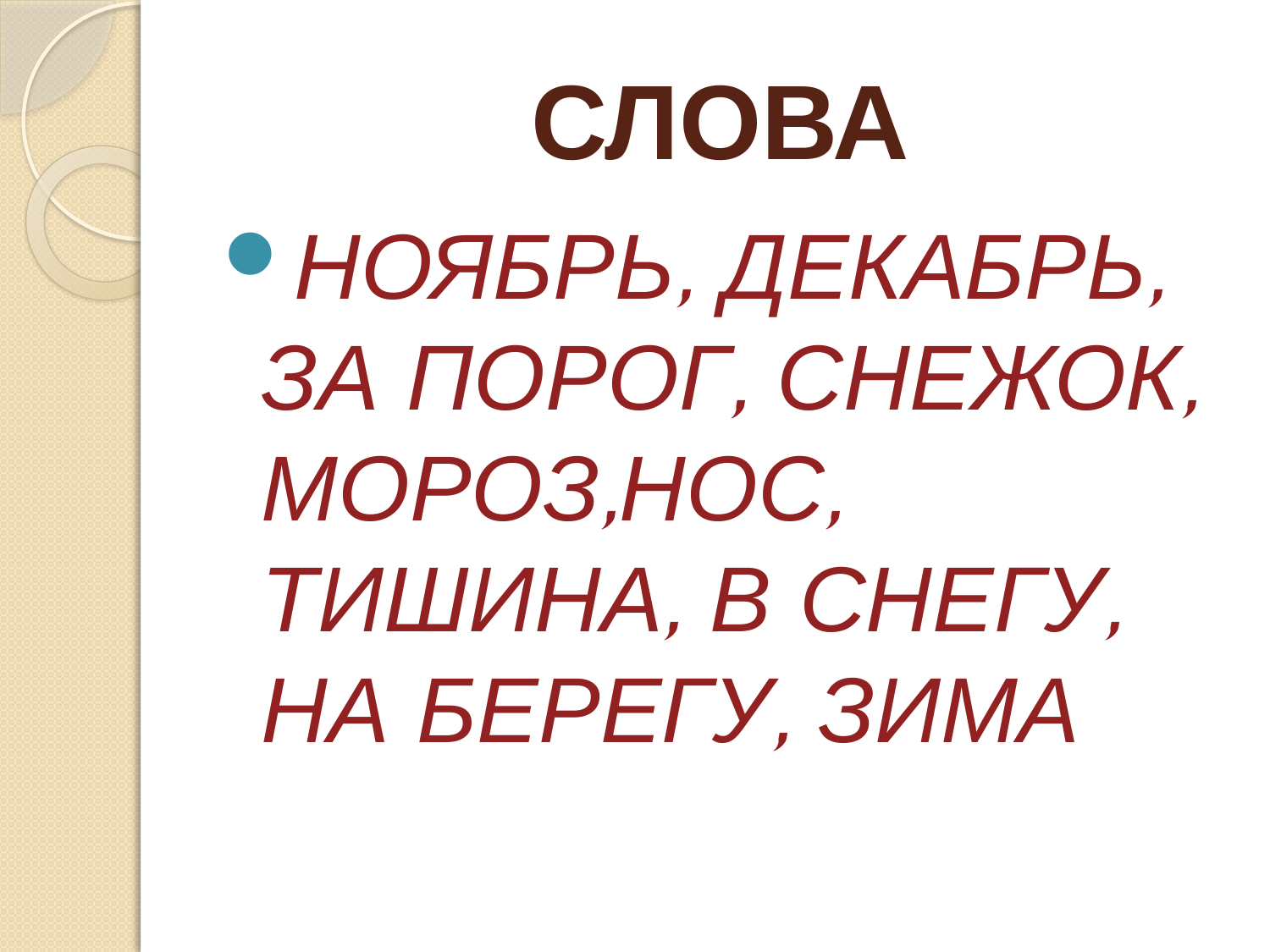

# СЛОВА
НОЯБРЬ, ДЕКАБРЬ, ЗА ПОРОГ, СНЕЖОК, МОРОЗ,НОС, ТИШИНА, В СНЕГУ, НА БЕРЕГУ, ЗИМА